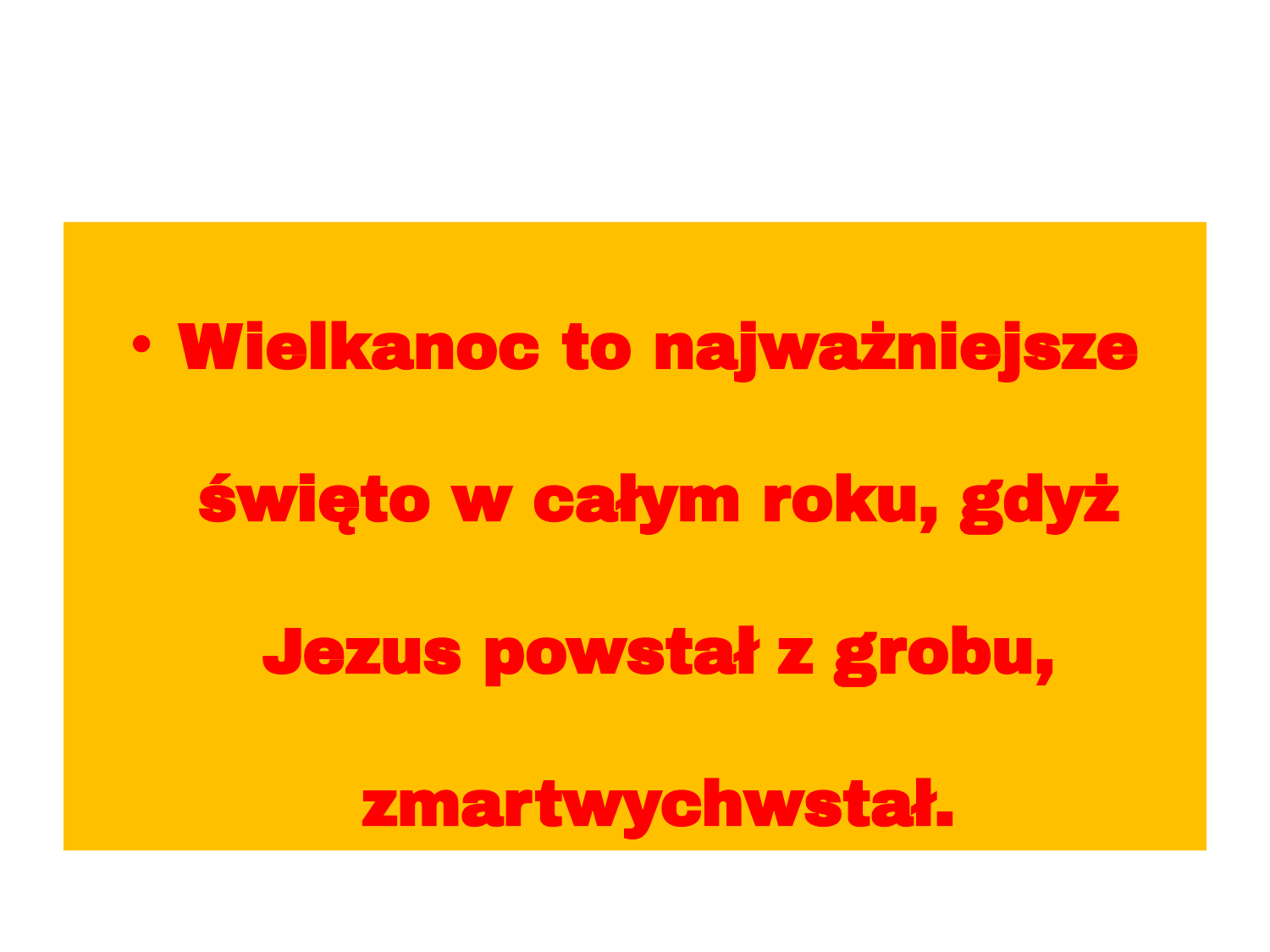

#
Wielkanoc to najważniejsze święto w całym roku, gdyż Jezus powstał z grobu, zmartwychwstał.